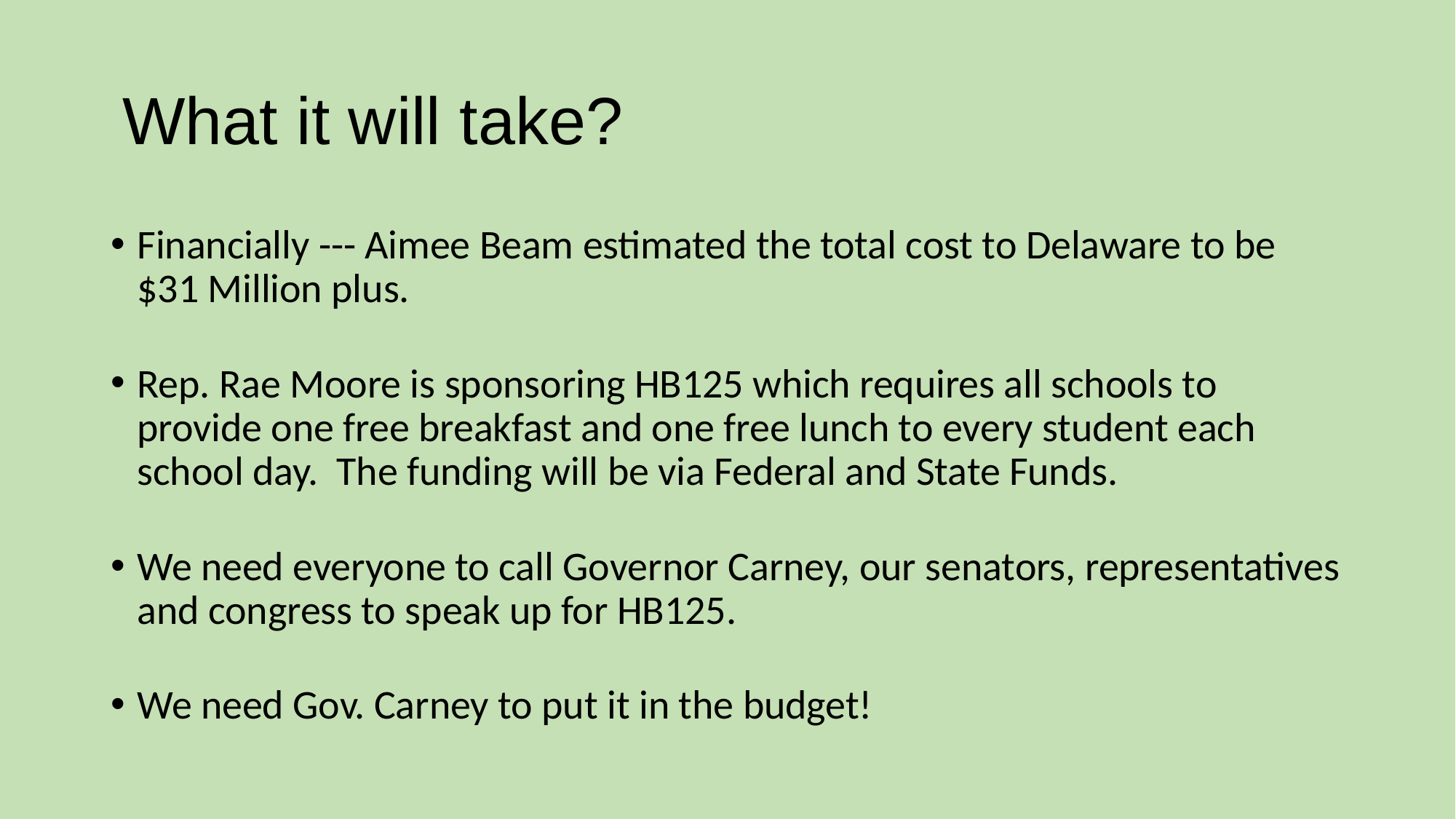

# What it will take?
Financially --- Aimee Beam estimated the total cost to Delaware to be $31 Million plus.

Rep. Rae Moore is sponsoring HB125 which requires all schools to provide one free breakfast and one free lunch to every student each school day.  The funding will be via Federal and State Funds.

We need everyone to call Governor Carney, our senators, representatives and congress to speak up for HB125.

We need Gov. Carney to put it in the budget!